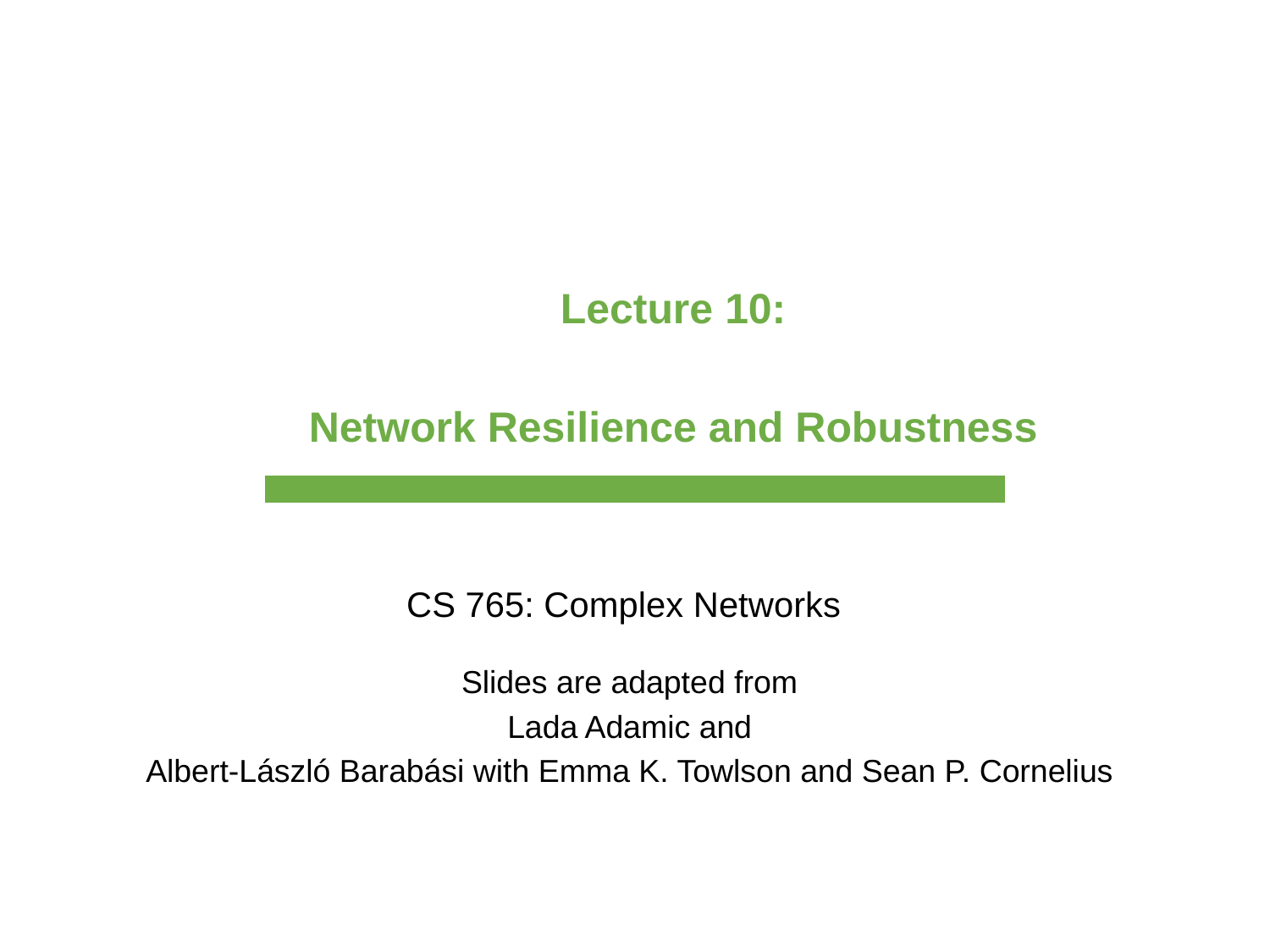

Lecture 10:

Network Resilience and Robustness

CS 765: Complex Networks

Slides are adapted from
Lada Adamic and
Albert-László Barabási with Emma K. Towlson and Sean P. Cornelius